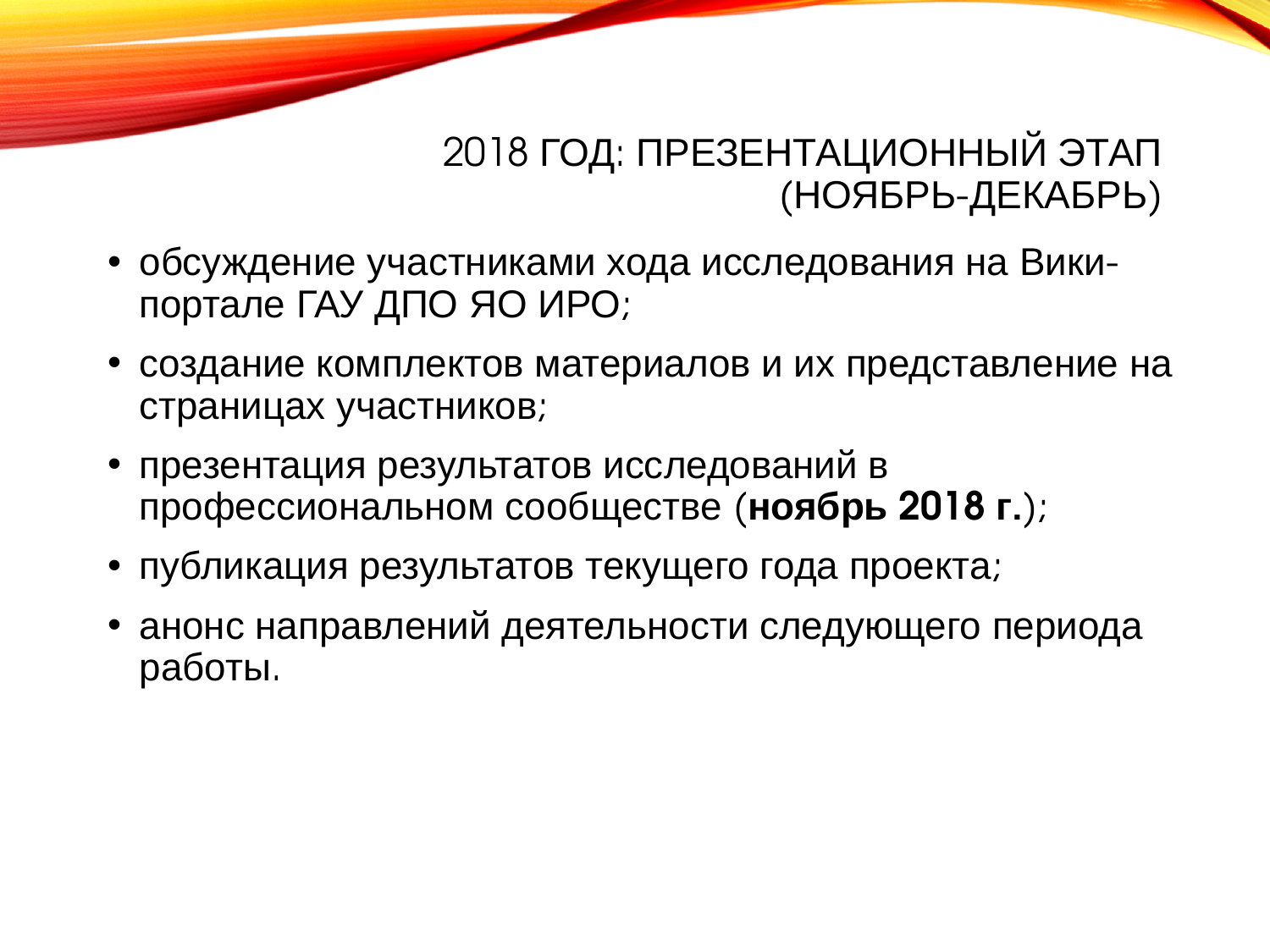

2018 год: презентационный этап
(ноябрь-декабрь)
обсуждение участниками хода исследования на Вики-портале ГАУ ДПО ЯО ИРО;
создание комплектов материалов и их представление на страницах участников;
презентация результатов исследований в профессиональном сообществе (ноябрь 2018 г.);
публикация результатов текущего года проекта;
анонс направлений деятельности следующего периода работы.